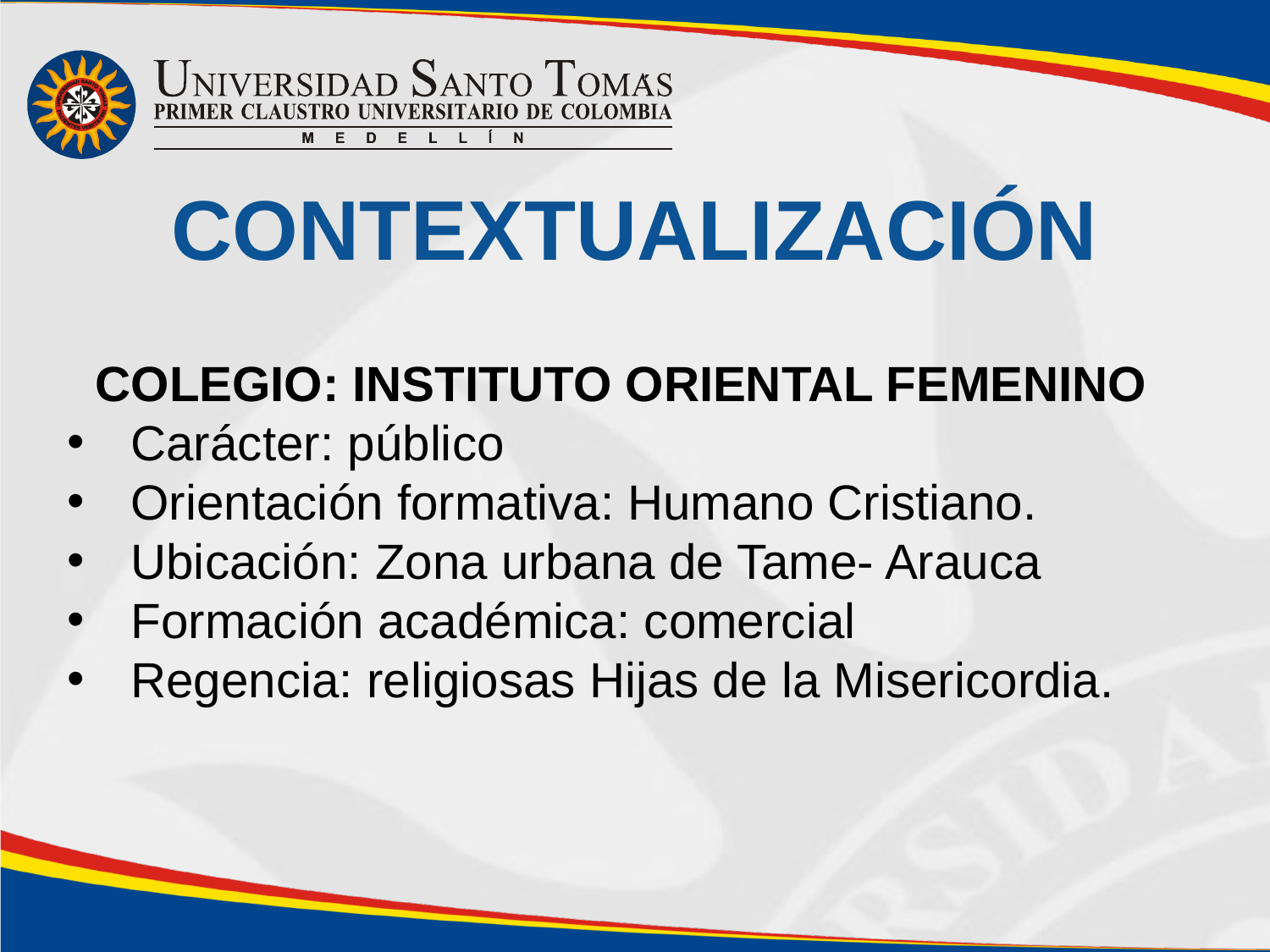

Contextualización
COLEGIO: INSTITUTO ORIENTAL FEMENINO
Carácter: público
Orientación formativa: Humano Cristiano.
Ubicación: Zona urbana de Tame- Arauca
Formación académica: comercial
Regencia: religiosas Hijas de la Misericordia.